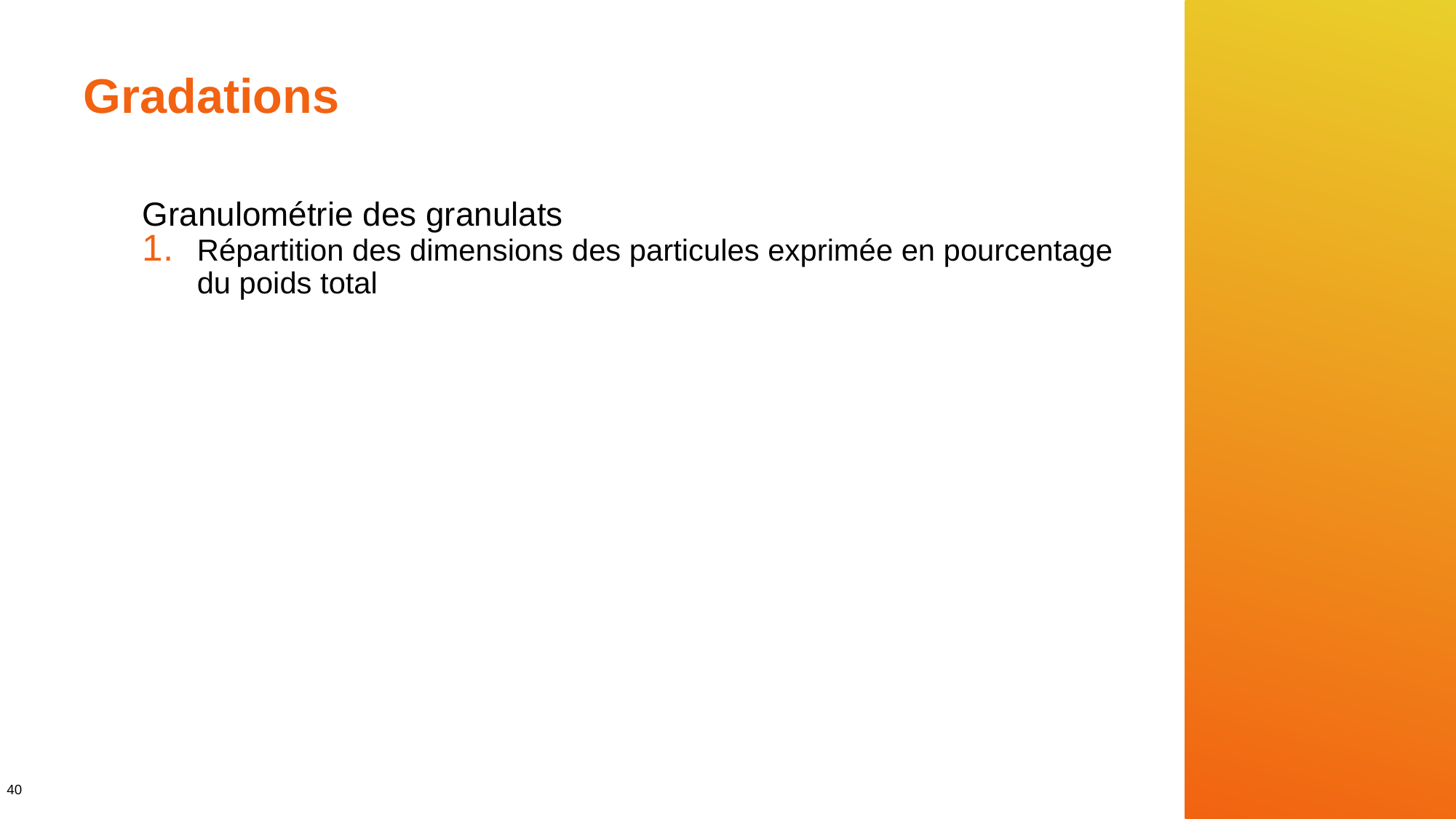

# Gradations
Granulométrie des granulats
Répartition des dimensions des particules exprimée en pourcentage du poids total
40